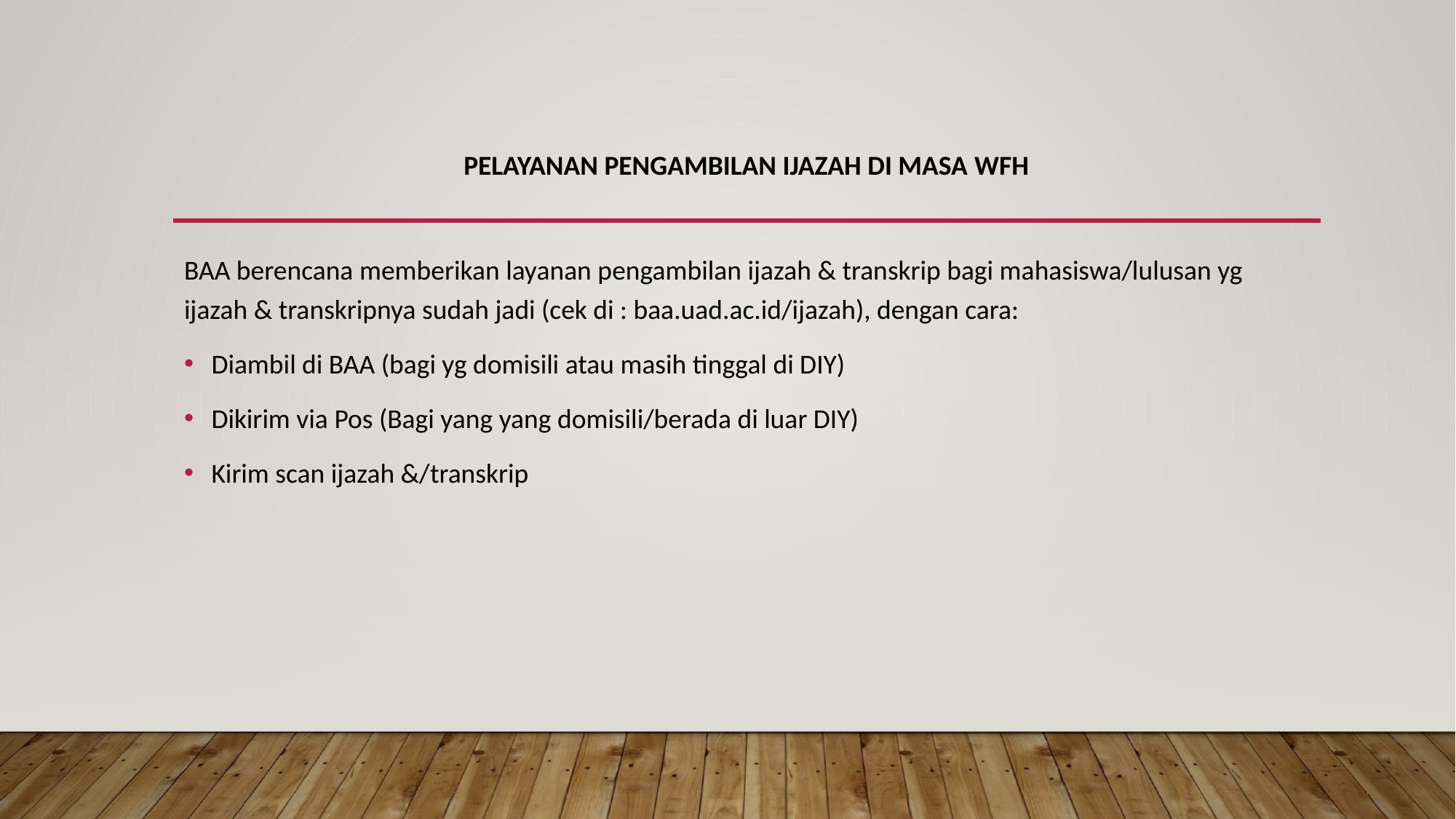

# Pelayanan Pengambilan Ijazah di masa WFH
BAA berencana memberikan layanan pengambilan ijazah & transkrip bagi mahasiswa/lulusan yg ijazah & transkripnya sudah jadi (cek di : baa.uad.ac.id/ijazah), dengan cara:
Diambil di BAA (bagi yg domisili atau masih tinggal di DIY)
Dikirim via Pos (Bagi yang yang domisili/berada di luar DIY)
Kirim scan ijazah &/transkrip